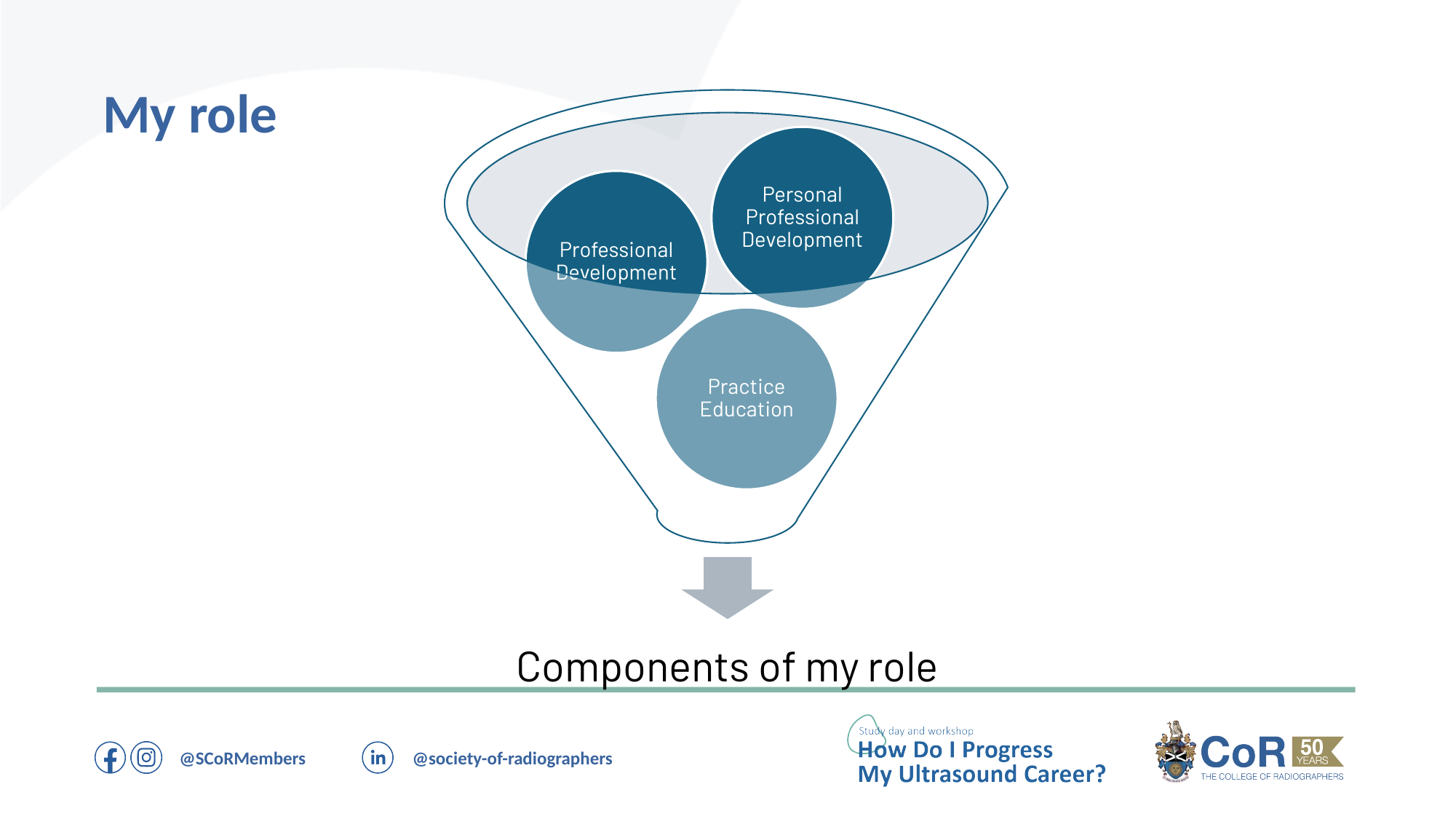

My role
Components of my role
Practice Education
Professional Development
Personal Professional Development